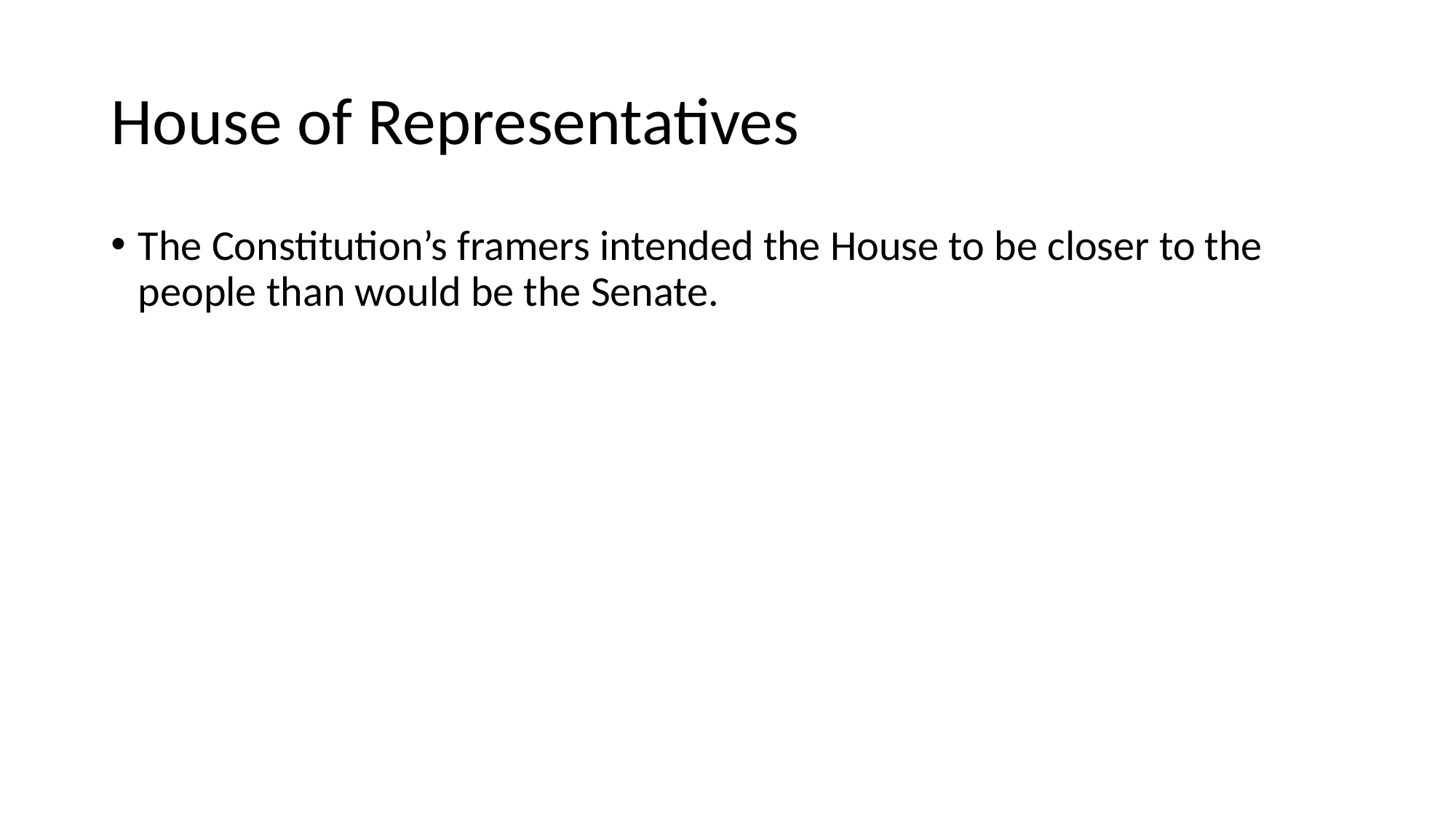

# House of Representatives
The Constitution’s framers intended the House to be closer to the people than would be the Senate.